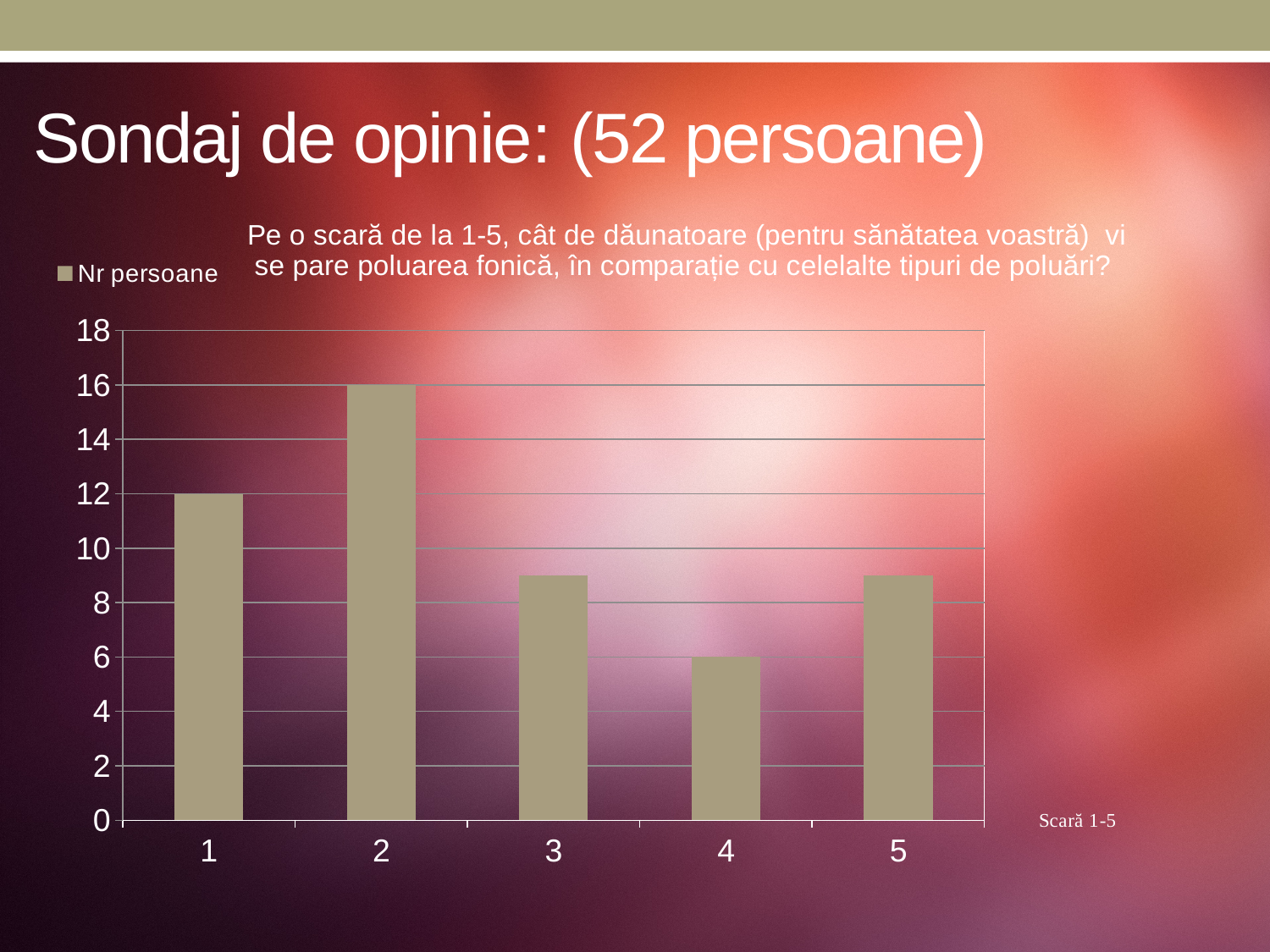

# Sondaj de opinie: (52 persoane)

### Chart: Pe o scară de la 1-5, cât de dăunatoare (pentru sănătatea voastră)  vi se pare poluarea fonică, în comparație cu celelalte tipuri de poluări?

| Category | Nr persoane |
|---|---|
| 1 | 12.0 |
| 2 | 16.0 |
| 3 | 9.0 |
| 4 | 6.0 |
| 5 | 9.0 |